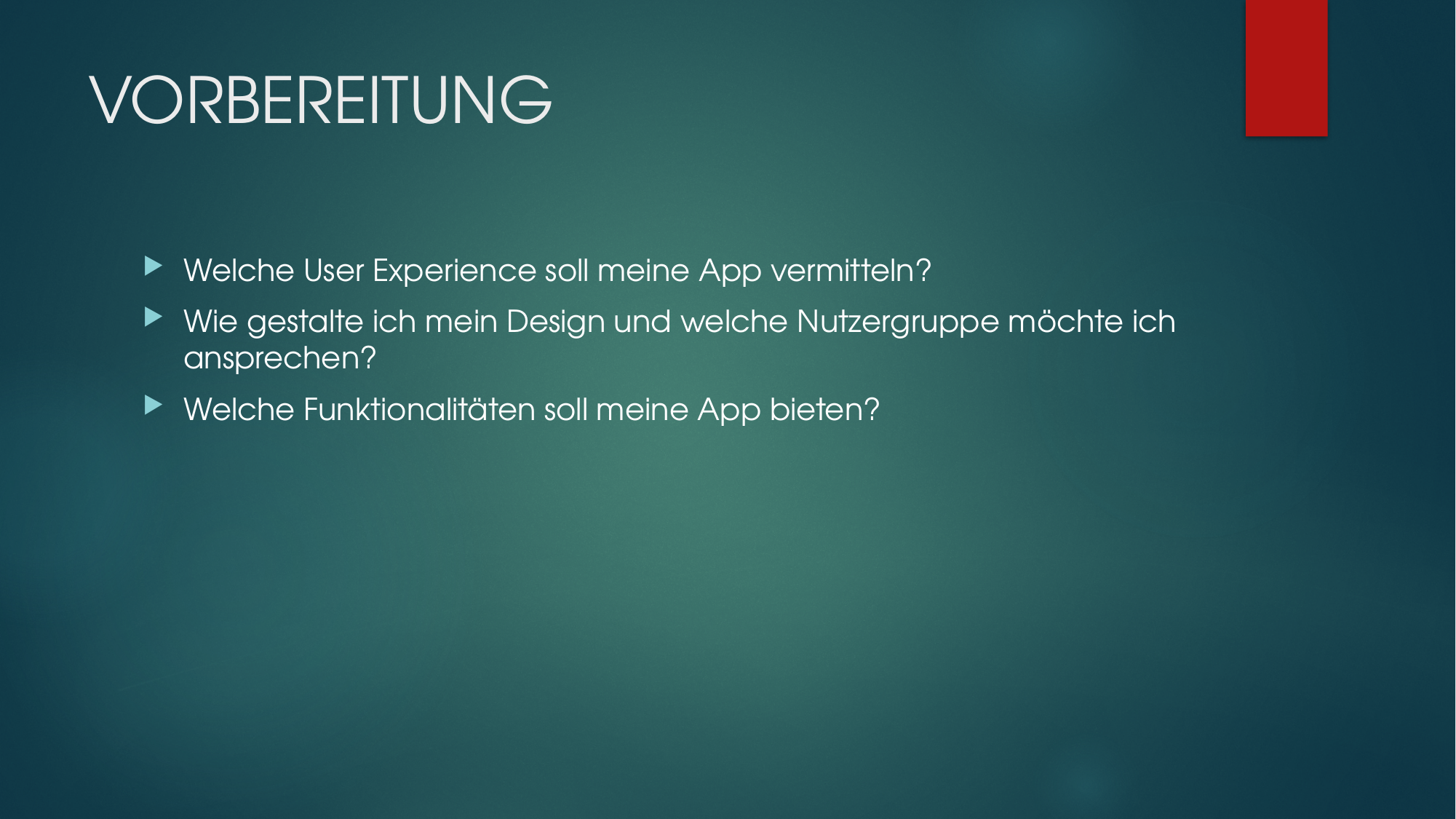

# VORBEREITUNG
Welche User Experience soll meine App vermitteln?
Wie gestalte ich mein Design und welche Nutzergruppe möchte ich ansprechen?
Welche Funktionalitäten soll meine App bieten?